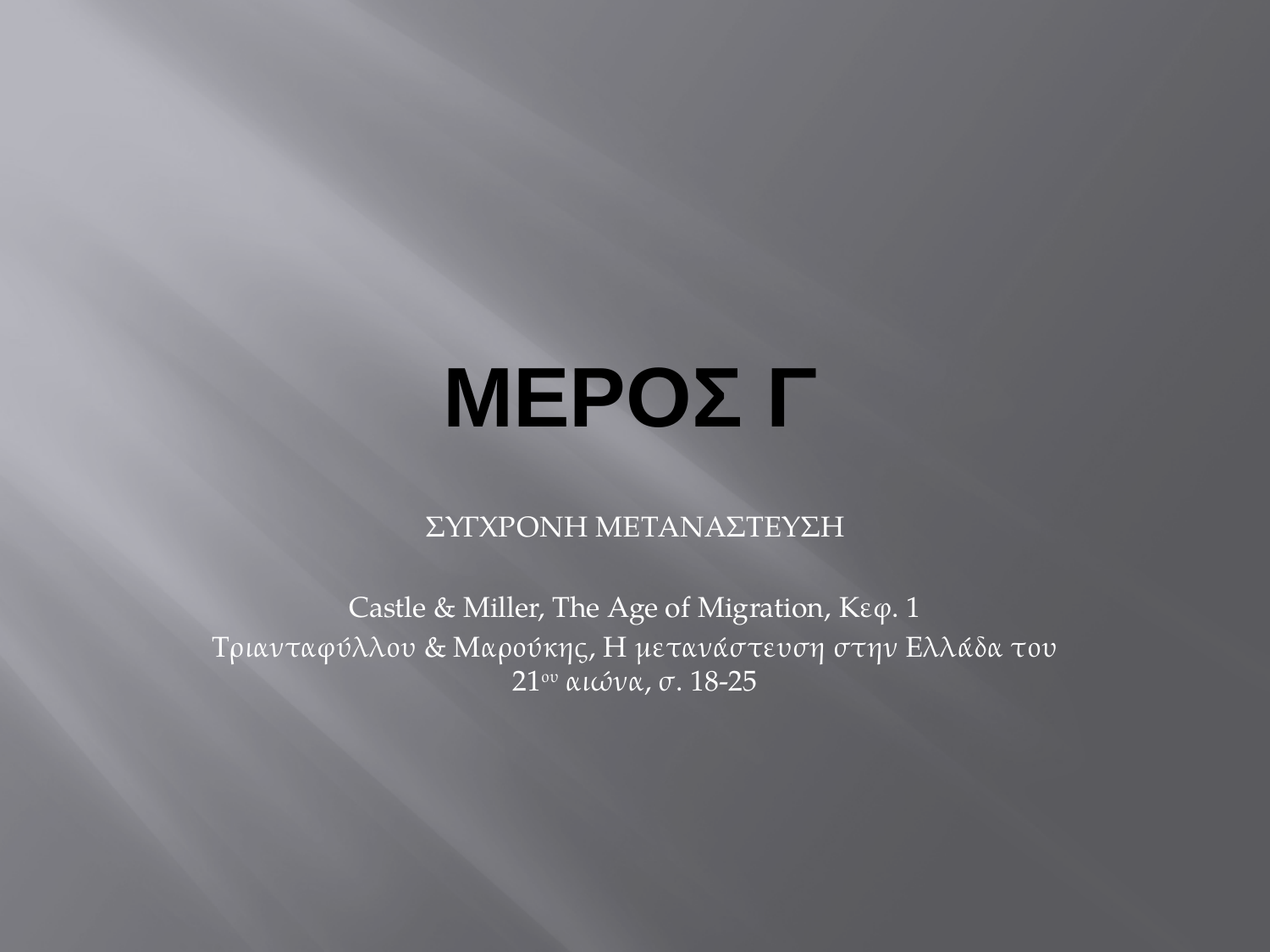

# ΜΕΡΟΣ Γ

ΣΥΓΧΡΟΝΗ ΜΕΤΑΝΑΣΤΕΥΣΗ

Castle & Miller, The Age of Migration, Κεφ. 1
Τριανταφύλλου & Μαρούκης, Η μετανάστευση στην Ελλάδα του 21ου αιώνα, σ. 18-25